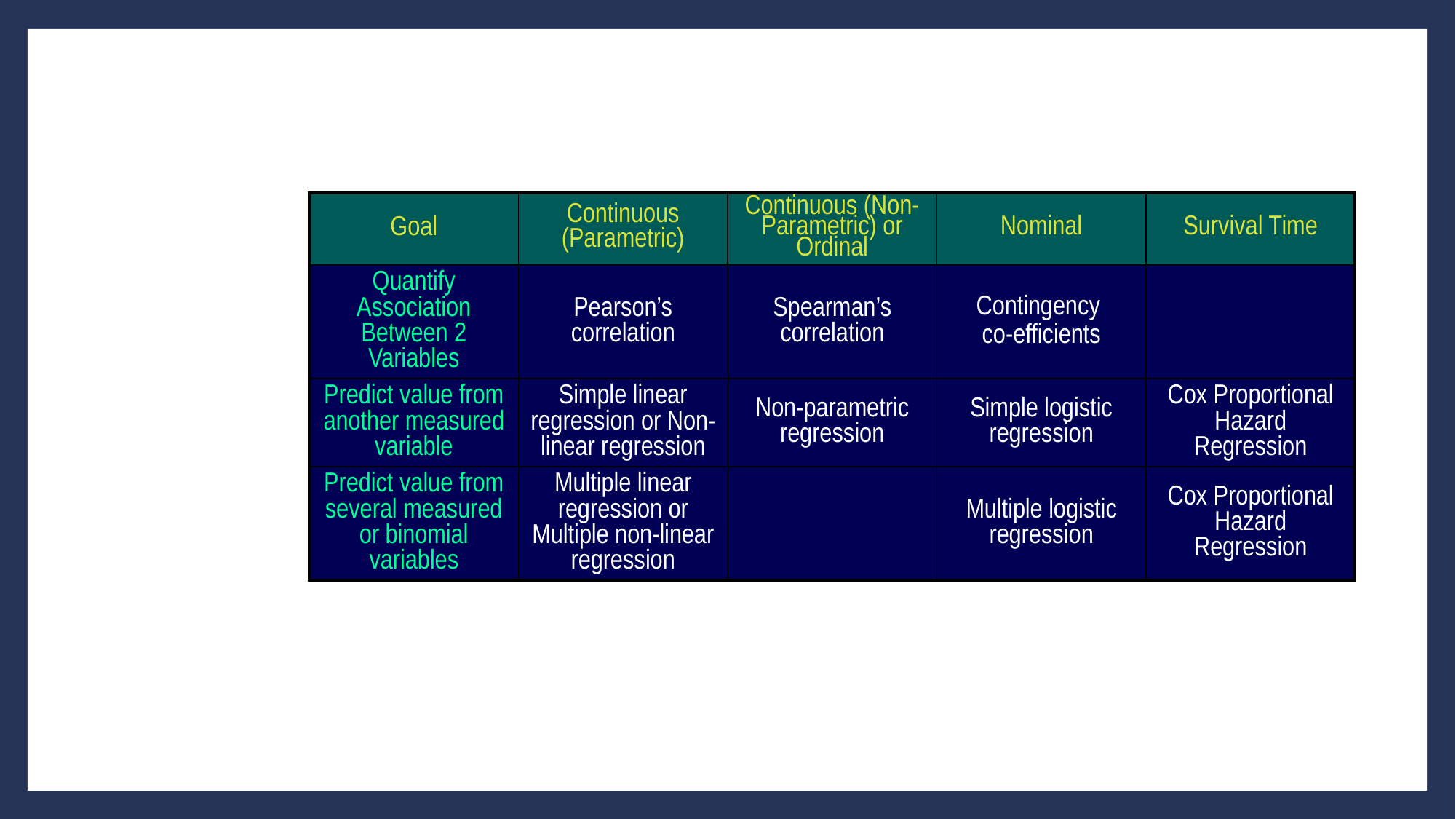

| Goal | Continuous (Parametric) | Continuous (Non-Parametric) or Ordinal | Nominal | Survival Time |
| --- | --- | --- | --- | --- |
| Quantify Association Between 2 Variables | Pearson’s correlation | Spearman’s correlation | Contingency co-efficients |  |
| Predict value from another measured variable | Simple linear regression or Non-linear regression | Non-parametric regression | Simple logistic regression | Cox Proportional Hazard Regression |
| Predict value from several measured or binomial variables | Multiple linear regression or Multiple non-linear regression |  | Multiple logistic regression | Cox Proportional Hazard Regression |